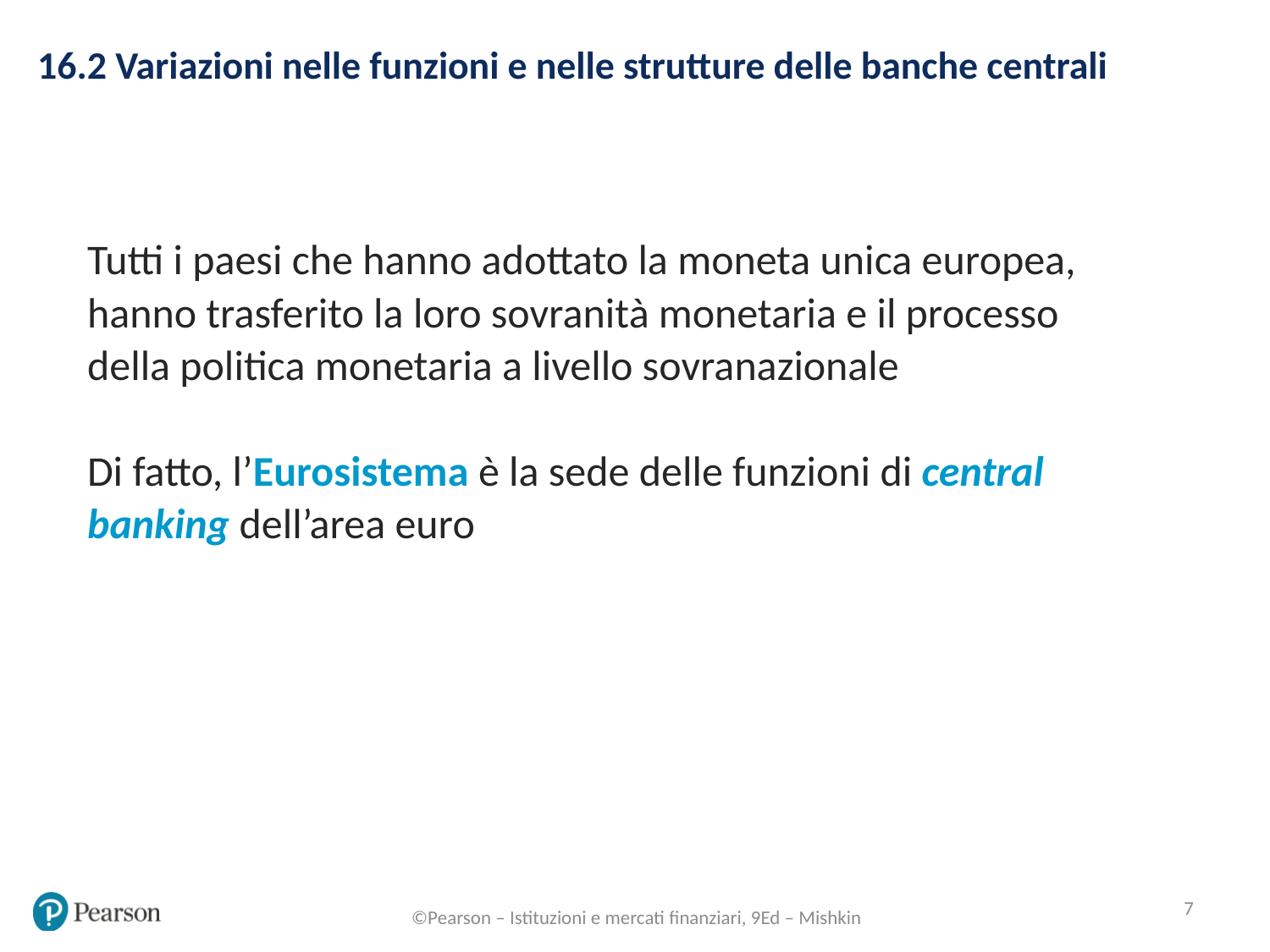

16.2 Variazioni nelle funzioni e nelle strutture delle banche centrali
Tutti i paesi che hanno adottato la moneta unica europea, hanno trasferito la loro sovranità monetaria e il processo
della politica monetaria a livello sovranazionale

Di fatto, l’Eurosistema è la sede delle funzioni di central banking dell’area euro
7
©Pearson – Istituzioni e mercati finanziari, 9Ed – Mishkin